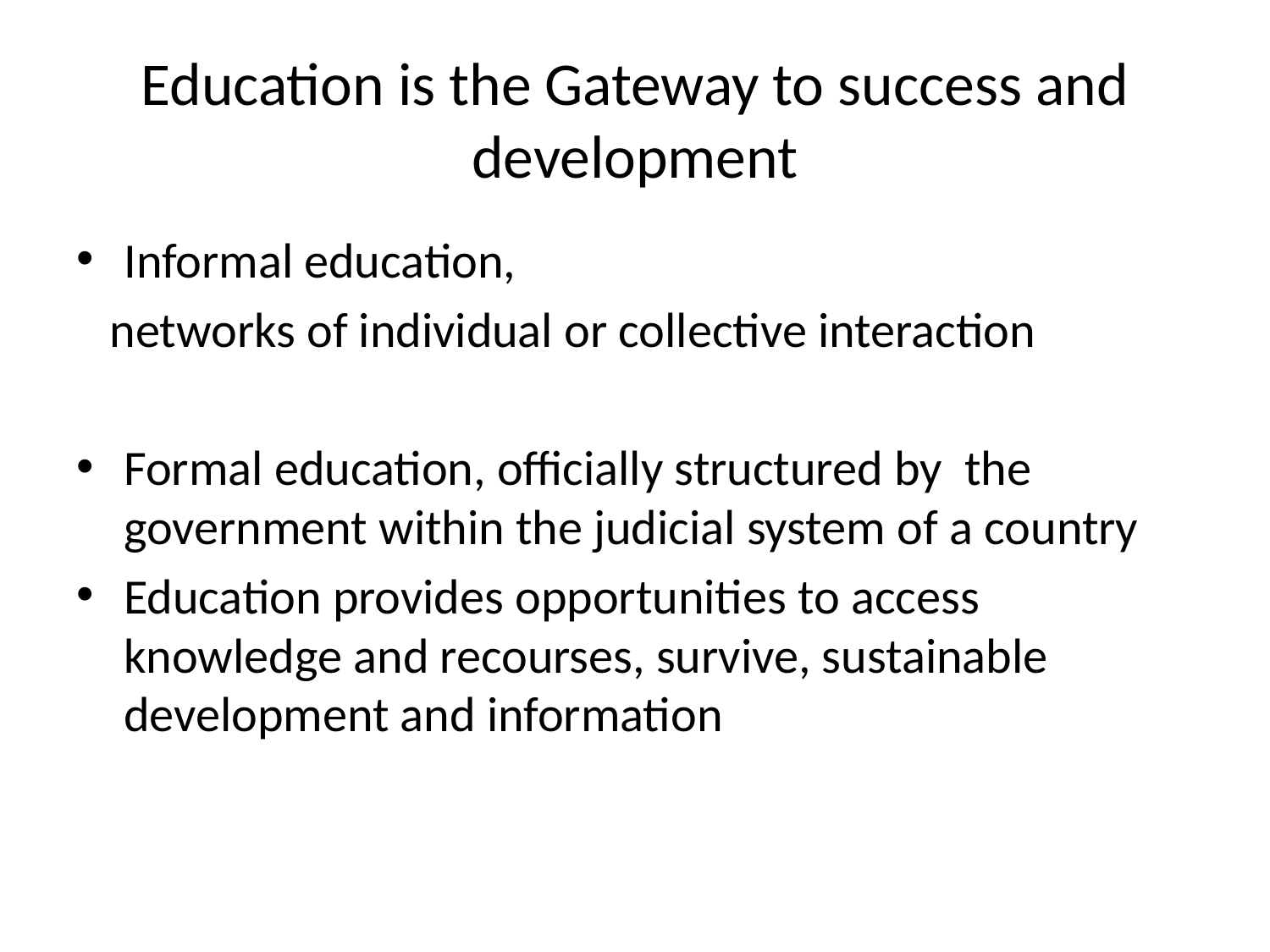

# Education is the Gateway to success and development
Informal education,
   networks of individual or collective interaction

Formal education, officially structured by  the government within the judicial system of a country
Education provides opportunities to access knowledge and recourses, survive, sustainable development and information